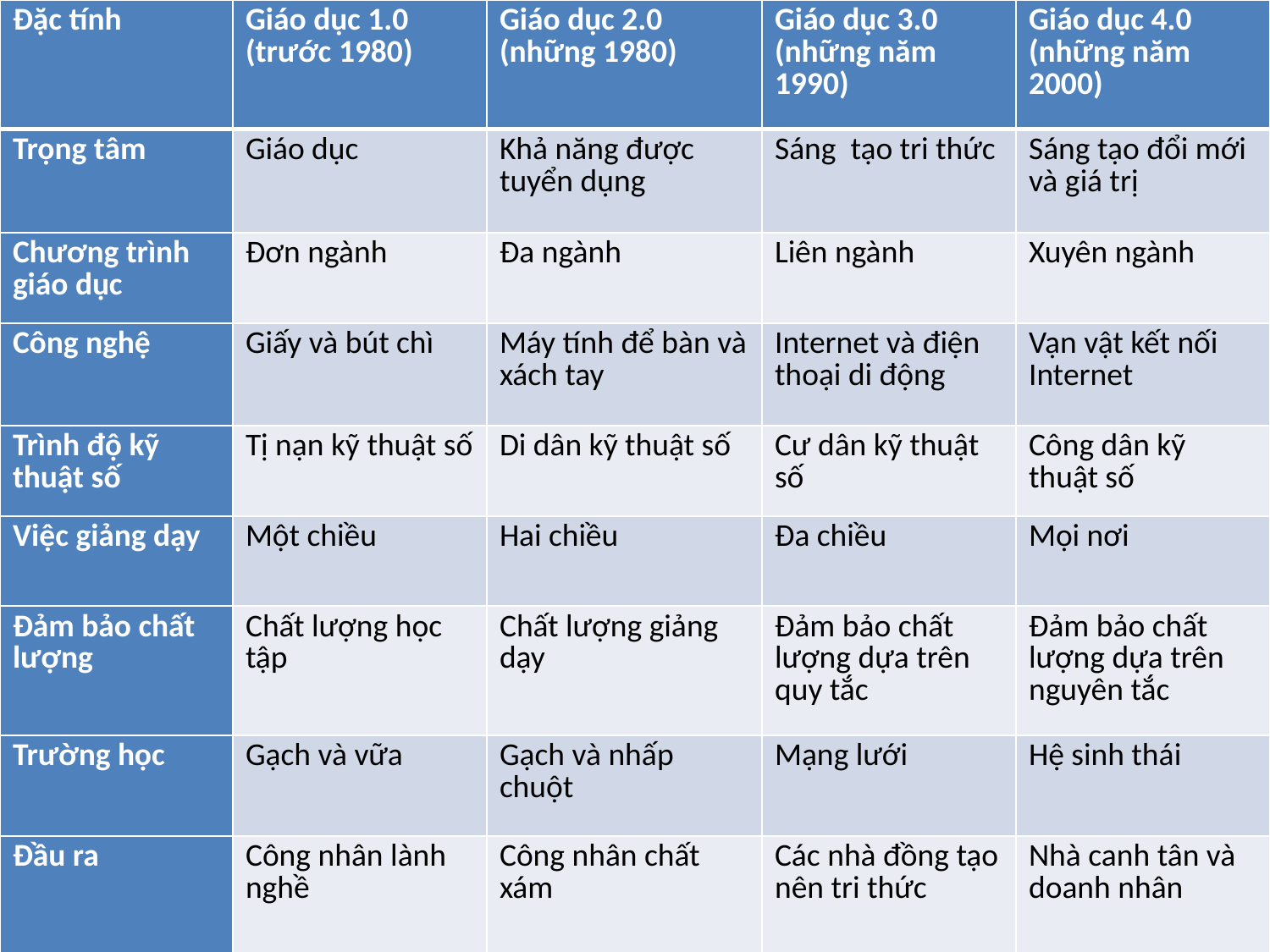

| Đặc tính | Giáo dục 1.0 (trước 1980) | Giáo dục 2.0 (những 1980) | Giáo dục 3.0 (những năm 1990) | Giáo dục 4.0 (những năm 2000) |
| --- | --- | --- | --- | --- |
| Trọng tâm | Giáo dục | Khả năng được tuyển dụng | Sáng tạo tri thức | Sáng tạo đổi mới và giá trị |
| Chương trình giáo dục | Đơn ngành | Đa ngành | Liên ngành | Xuyên ngành |
| Công nghệ | Giấy và bút chì | Máy tính để bàn và xách tay | Internet và điện thoại di động | Vạn vật kết nối Internet |
| Trình độ kỹ thuật số | Tị nạn kỹ thuật số | Di dân kỹ thuật số | Cư dân kỹ thuật số | Công dân kỹ thuật số |
| Việc giảng dạy | Một chiều | Hai chiều | Đa chiều | Mọi nơi |
| Đảm bảo chất lượng | Chất lượng học tập | Chất lượng giảng dạy | Đảm bảo chất lượng dựa trên quy tắc | Đảm bảo chất lượng dựa trên nguyên tắc |
| Trường học | Gạch và vữa | Gạch và nhấp chuột | Mạng lưới | Hệ sinh thái |
| Đầu ra | Công nhân lành nghề | Công nhân chất xám | Các nhà đồng tạo nên tri thức | Nhà canh tân và doanh nhân |